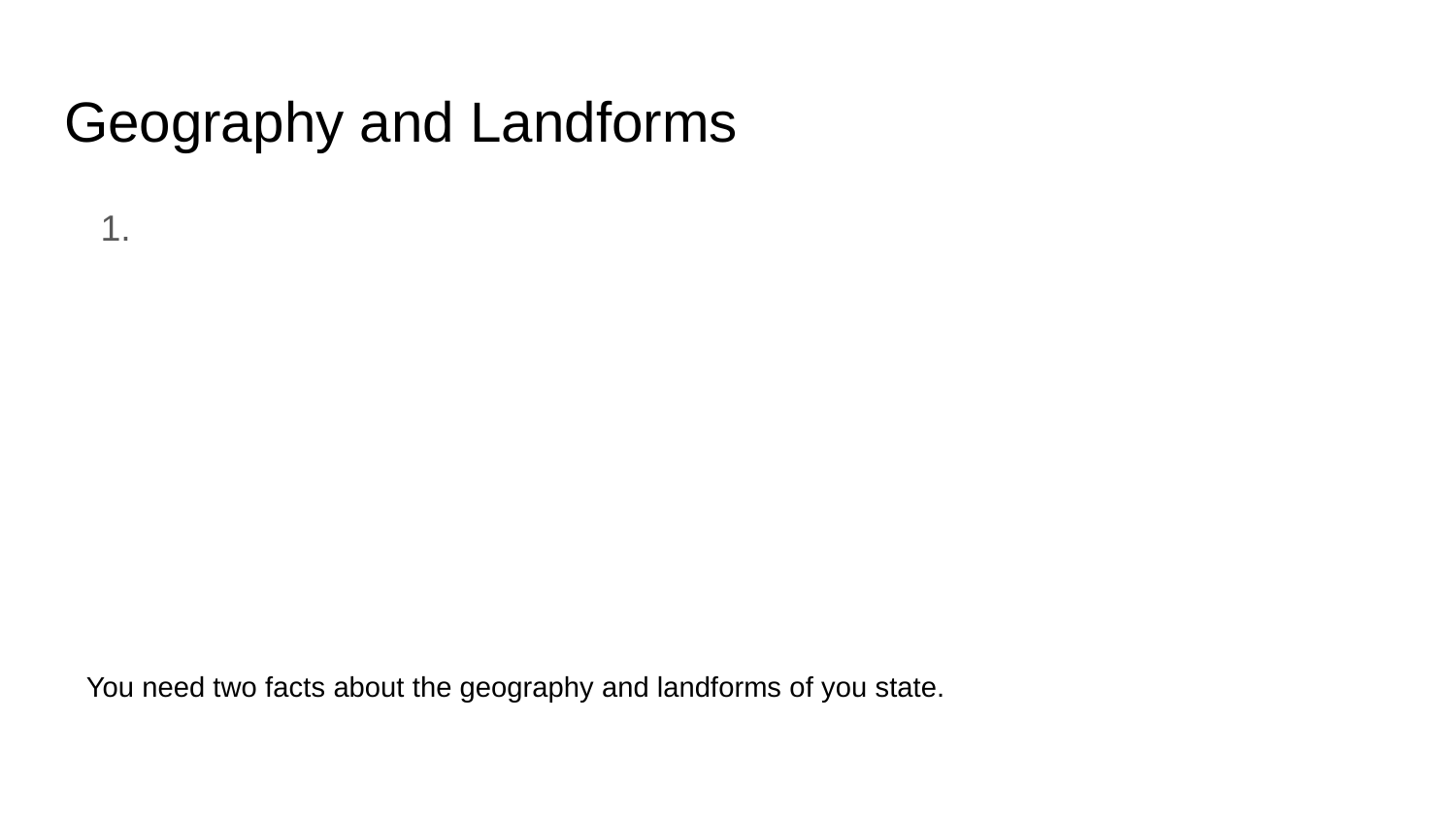

# Geography and Landforms

You need two facts about the geography and landforms of you state.